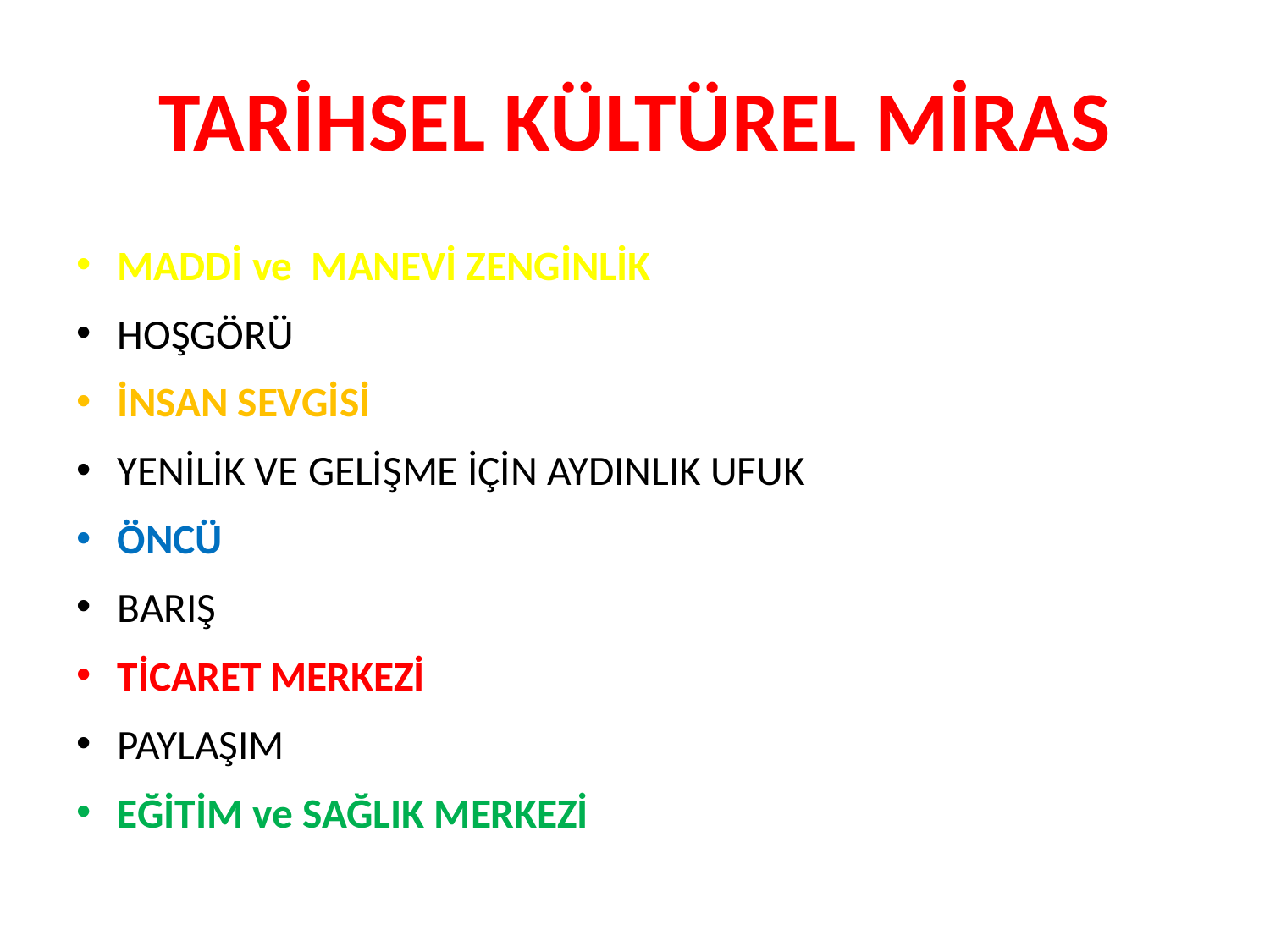

# TARİHSEL KÜLTÜREL MİRAS
MADDİ ve  MANEVİ ZENGİNLİK
HOŞGÖRÜ
İNSAN SEVGİSİ
YENİLİK VE GELİŞME İÇİN AYDINLIK UFUK
ÖNCÜ
BARIŞ
TİCARET MERKEZİ
PAYLAŞIM
EĞİTİM ve SAĞLIK MERKEZİ